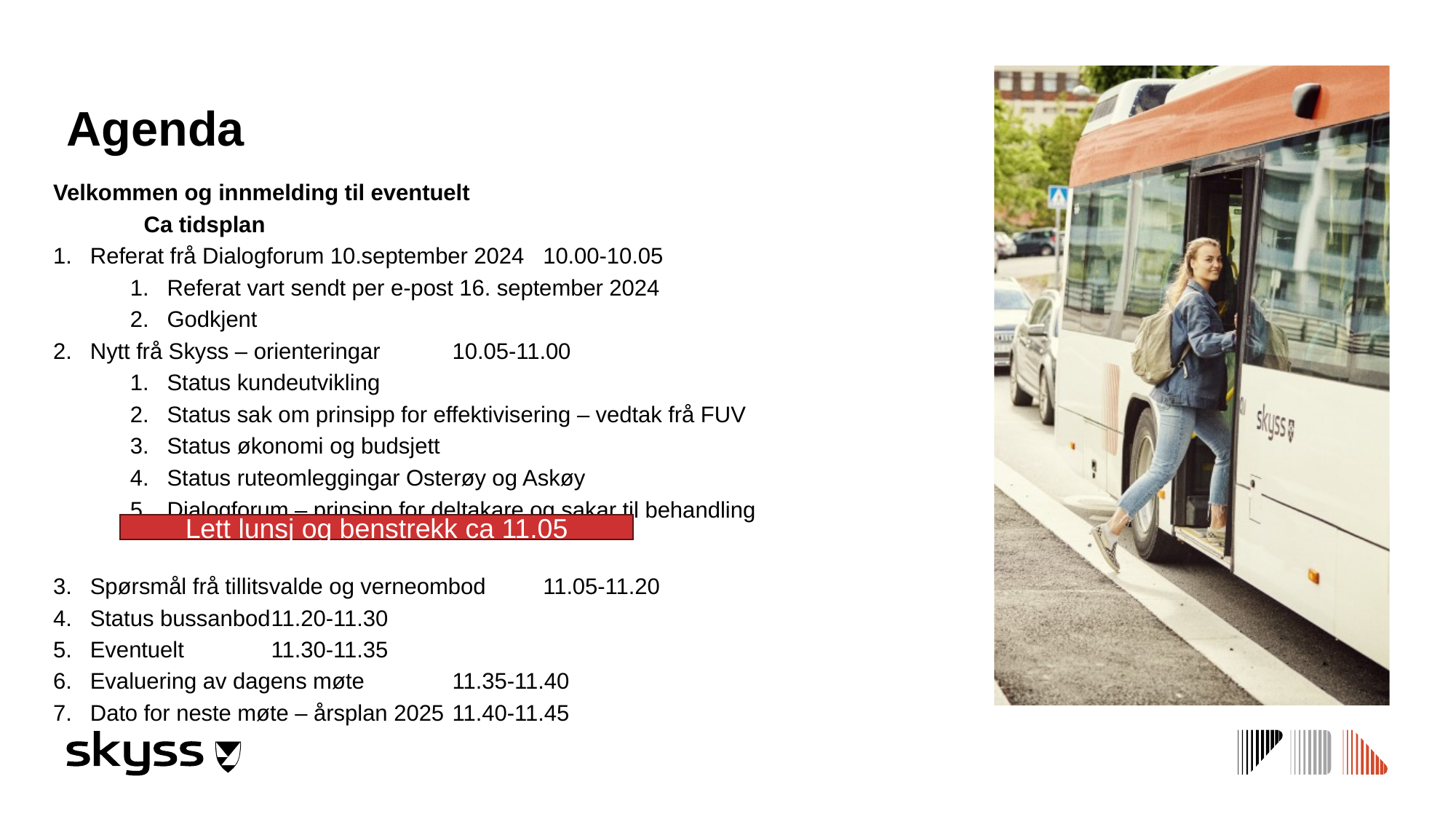

# Agenda
Velkommen og innmelding til eventuelt​
							Ca tidsplan
Referat frå Dialogforum 10.september 2024​			10.00-10.05
Referat vart sendt per e-post 16. september 2024
Godkjent
Nytt frå Skyss – orienteringar​				10.05-11.00
Status kundeutvikling
Status sak om prinsipp for effektivisering – vedtak frå FUV
Status økonomi og budsjett
Status ruteomleggingar Osterøy og Askøy
Dialogforum – prinsipp for deltakare og sakar til behandling

Spørsmål frå tillitsvalde og verneombod			11.05-11.20
Status bussanbod					11.20-11.30
Eventuelt						11.30-11.35
Evaluering av dagens møte				11.35-11.40
Dato for neste møte – årsplan 2025			11.40-11.45
Lett lunsj og benstrekk ca 11.05